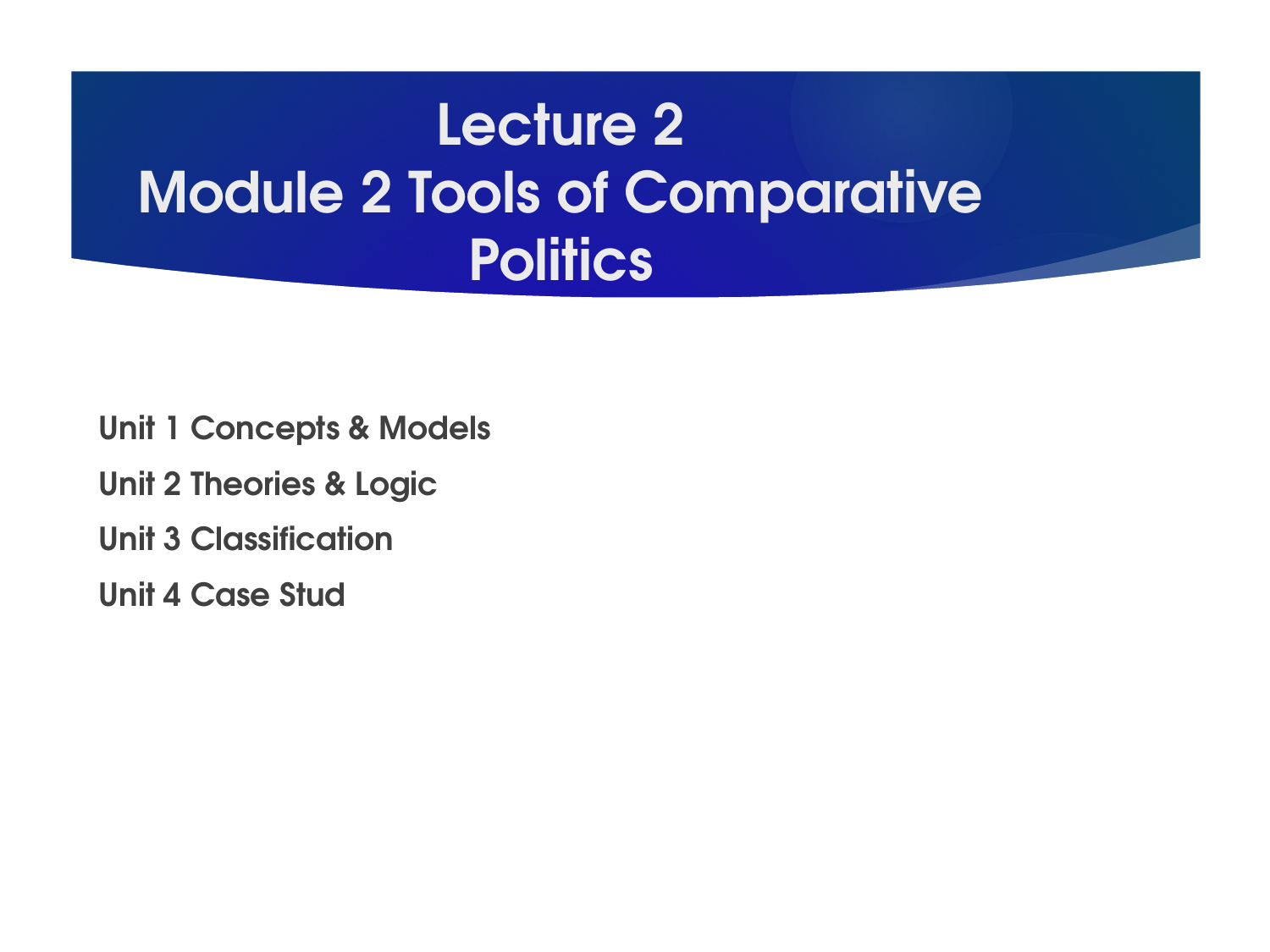

# Lecture 2 Module 2 Tools of Comparative Politics

 Unit 1 Concepts & Models
 Unit 2 Theories & Logic
 Unit 3 Classification
 Unit 4 Case Stud